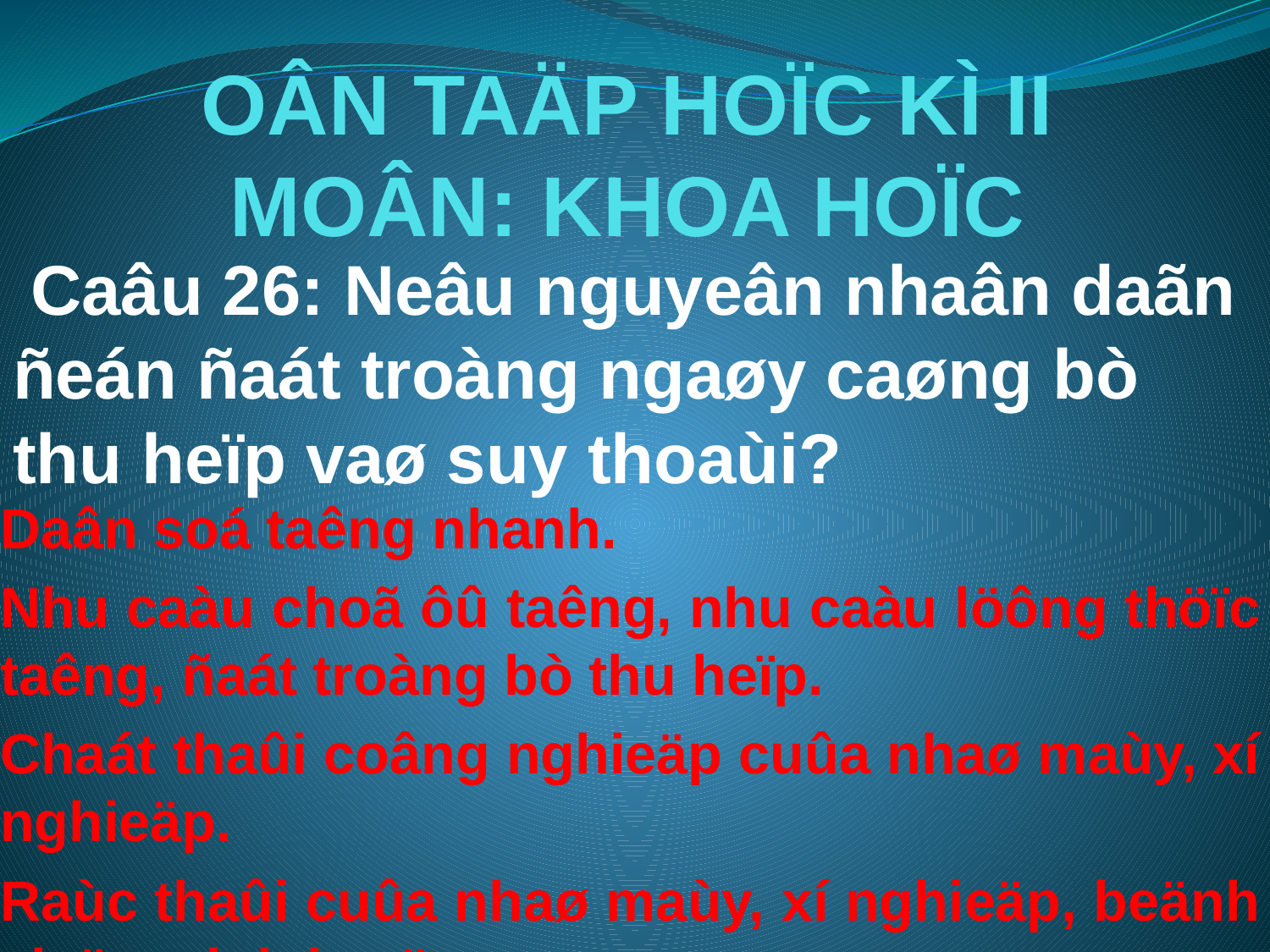

# OÂN TAÄP HOÏC KÌ II MOÂN: KHOA HOÏC
 Caâu 26: Neâu nguyeân nhaân daãn ñeán ñaát troàng ngaøy caøng bò thu heïp vaø suy thoaùi?

Daân soá taêng nhanh.
Nhu caàu choã ôû taêng, nhu caàu löông thöïc taêng, ñaát troàng bò thu heïp.
Chaát thaûi coâng nghieäp cuûa nhaø maùy, xí nghieäp.
Raùc thaûi cuûa nhaø maùy, xí nghieäp, beänh vieän, sinh hoaït, …